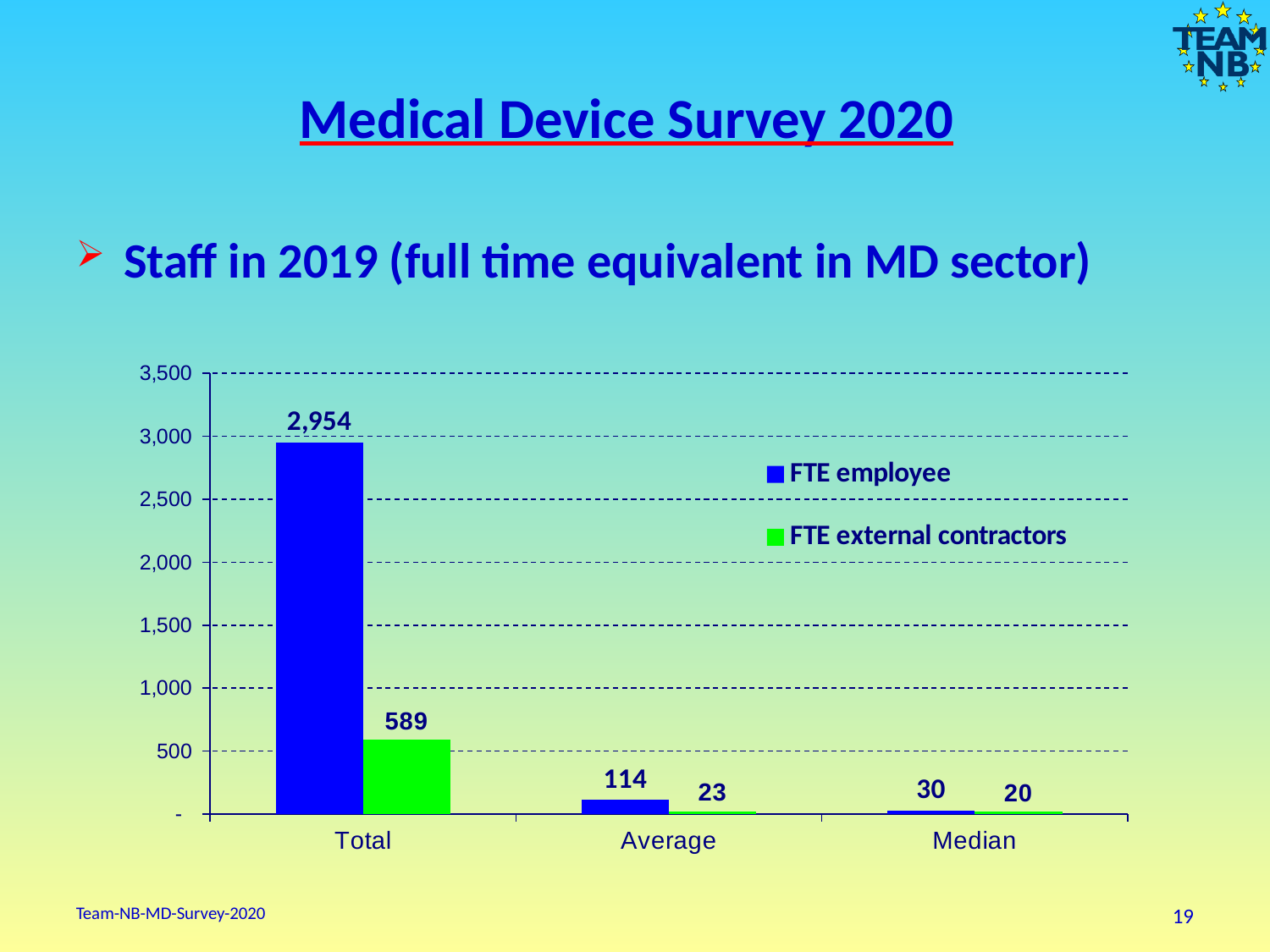

# Medical Device Survey 2020
Staff in 2019 (full time equivalent in MD sector)

### Chart

| Category | FTE employee | FTE external contractors |
|---|---|---|
| Total | 2953.8 | 589.3 |
| Average | 113.60769230769232 | 22.665384615384614 |
| Median | 30.0 | 20.0 |
Team-NB-MD-Survey-2020
19